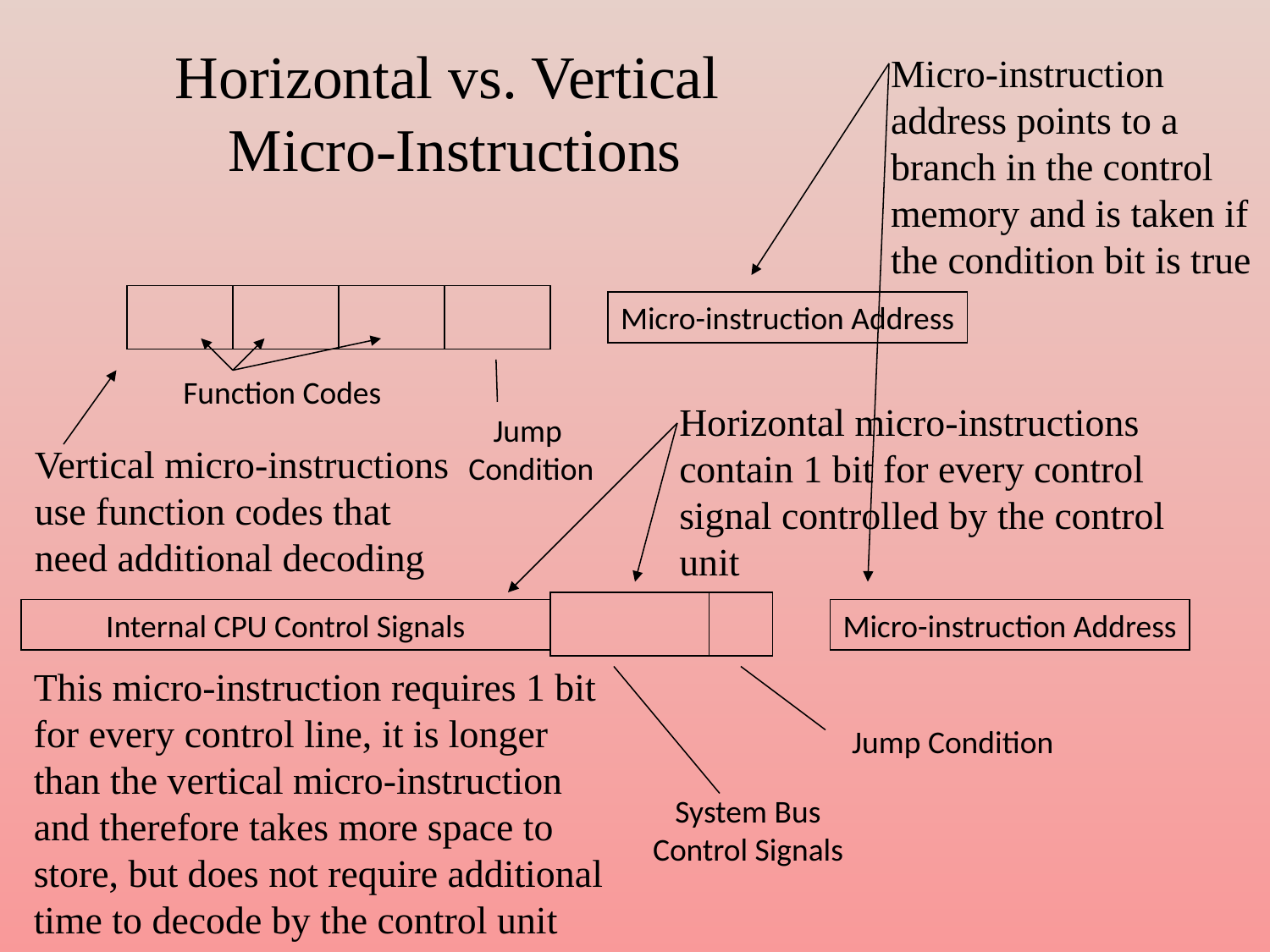

# Horizontal vs. Vertical Micro-Instructions
Micro-instruction address points to a branch in the control memory and is taken if the condition bit is true

Micro-instruction Address

Function Codes

Jump
Condition
Horizontal micro-instructions contain 1 bit for every control signal controlled by the control unit

Vertical micro-instructions
use function codes that
need additional decoding
Internal CPU Control Signals

Micro-instruction Address
This micro-instruction requires 1 bit for every control line, it is longer than the vertical micro-instruction and therefore takes more space to store, but does not require additional time to decode by the control unit

Jump Condition
System Bus
Control Signals